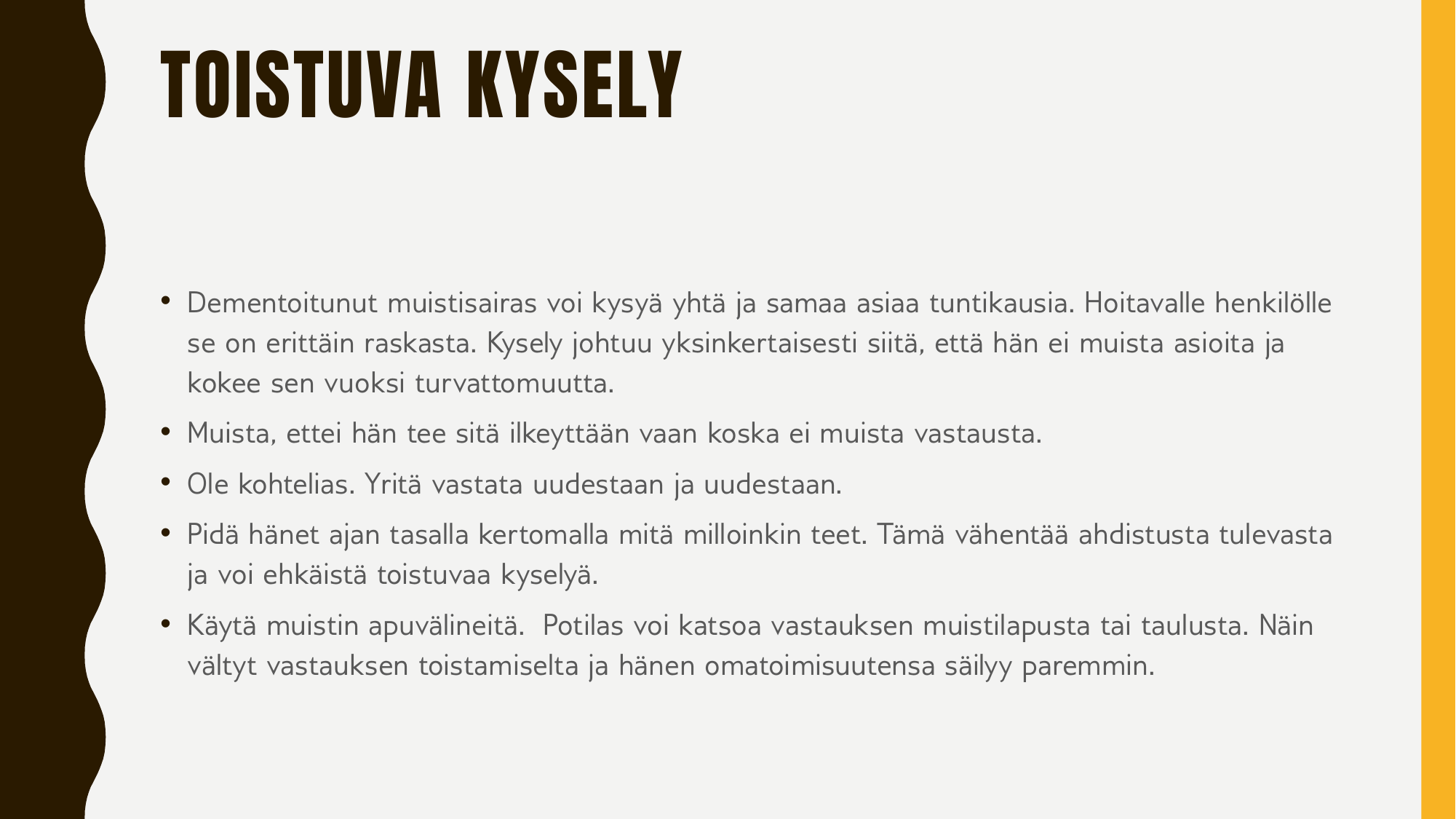

# Toistuva kysely
Dementoitunut muistisairas voi kysyä yhtä ja samaa asiaa tuntikausia. Hoitavalle henkilölle se on erittäin raskasta. Kysely johtuu yksinkertaisesti siitä, että hän ei muista asioita ja kokee sen vuoksi turvattomuutta.
Muista, ettei hän tee sitä ilkeyttään vaan koska ei muista vastausta.
Ole kohtelias. Yritä vastata uudestaan ja uudestaan.
Pidä hänet ajan tasalla kertomalla mitä milloinkin teet. Tämä vähentää ahdistusta tulevasta ja voi ehkäistä toistuvaa kyselyä.
Käytä muistin apuvälineitä.  Potilas voi katsoa vastauksen muistilapusta tai taulusta. Näin vältyt vastauksen toistamiselta ja hänen omatoimisuutensa säilyy paremmin.